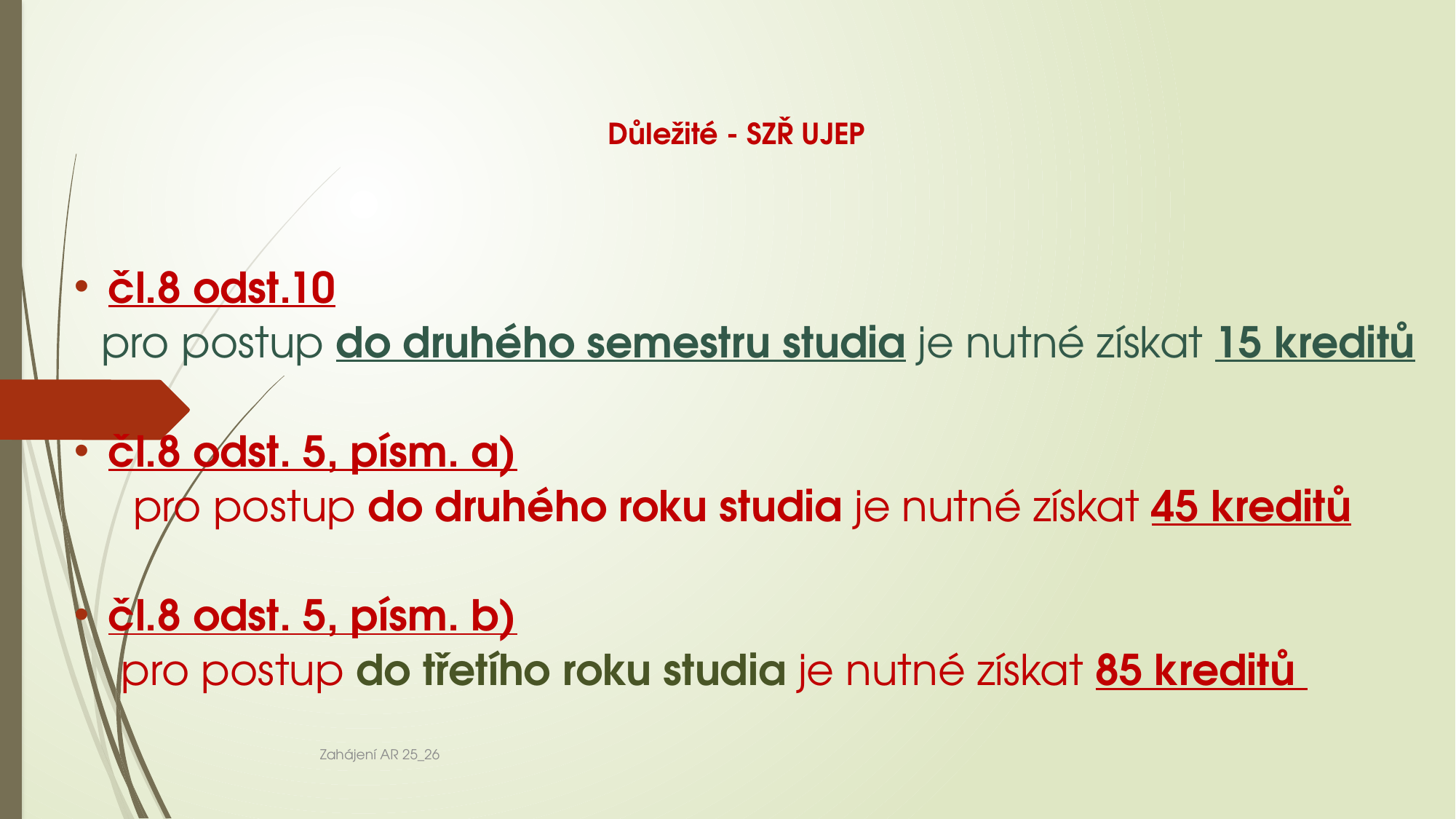

# Důležité - SZŘ UJEP

čl.8 odst.10
	pro postup do druhého semestru studia je nutné získat 15 kreditů

čl.8 odst. 5, písm. a)
     pro postup do druhého roku studia je nutné získat 45 kreditů

čl.8 odst. 5, písm. b)
    pro postup do třetího roku studia je nutné získat 85 kreditů

Zahájení AR 25_26